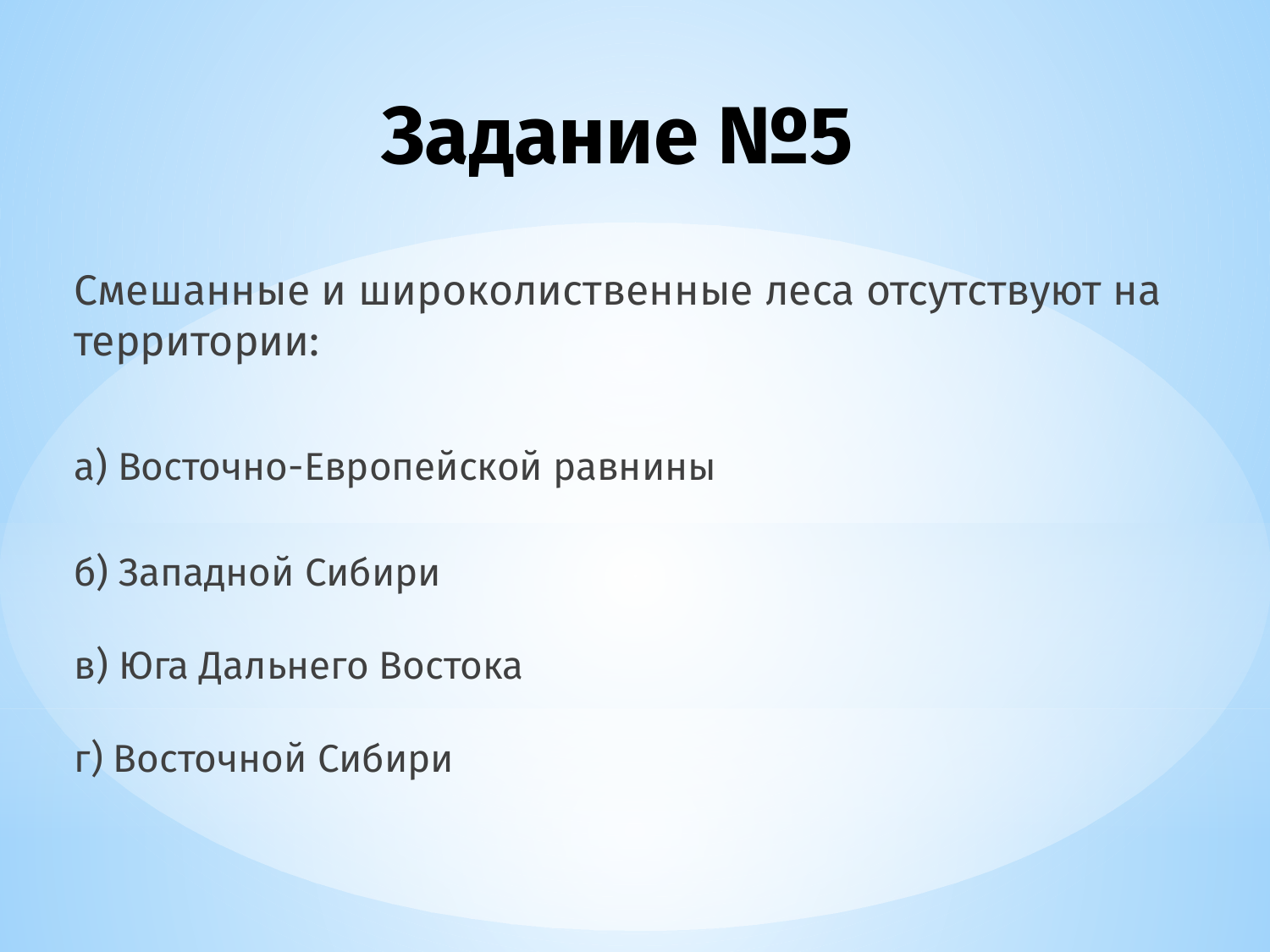

# Задание №5
Смешанные и широколиственные леса отсутствуют на территории:

а) Восточно-Европейской равнины
б) Западной Сибири
в) Юга Дальнего Востока
г) Восточной Сибири